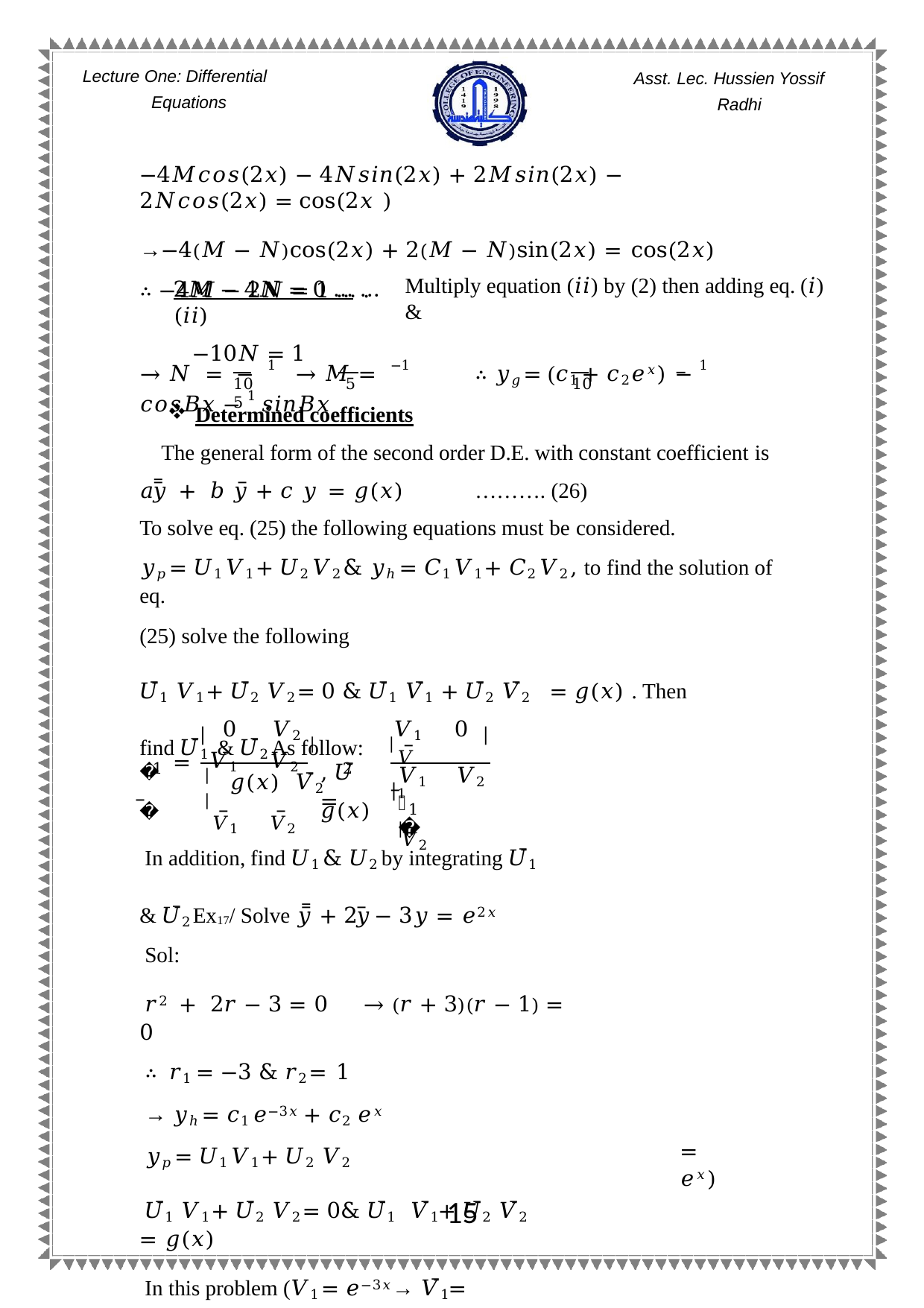

Lecture One: Differential  Equations
Asst. Lec. Hussien Yossif  Radhi
−4𝑀𝑐𝑜𝑠(2𝑥) − 4𝑁𝑠𝑖𝑛(2𝑥) + 2𝑀𝑠𝑖𝑛(2𝑥) − 2𝑁𝑐𝑜𝑠(2𝑥) = cos(2𝑥 )
→−4(𝑀 − 𝑁)cos(2𝑥) + 2(𝑀 − 𝑁)sin(2𝑥) = cos(2𝑥)
∴ −4𝑀 − 2𝑁 = 1 … . . (𝑖)
2𝑀 − 4𝑁 = 0 … … (𝑖𝑖)
−10𝑁 = 1

Multiply equation (𝑖𝑖) by (2) then adding eq. (𝑖) &
→ 𝑁  =  −  1    → 𝑀 =  −1	∴ 𝑦𝑔 = (𝑐1 + 𝑐2𝑒𝑥) − 1 𝑐𝑜𝑠𝐵𝑥 − 1 𝑠𝑖𝑛𝐵𝑥

10	5	10	5
Determined coefficients
The general form of the second order D.E. with constant coefficient is
𝑎𝑦̿   +  𝑏 𝑦̅ + 𝑐 𝑦 = 𝑔(𝑥)	………. (26)
To solve eq. (25) the following equations must be considered.
𝑦𝑝 = 𝑈1 𝑉1 + 𝑈2 𝑉2 & 𝑦ℎ = 𝐶1 𝑉1 + 𝐶2 𝑉2 , to find the solution of eq.
(25) solve the following
𝑈̅1 𝑉1 + 𝑈̅2 𝑉2 = 0 & 𝑈̅1 𝑉̅1 + 𝑈̅2 𝑉̅2 = 𝑔(𝑥) . Then find 𝑈̅1 & 𝑈̅2  As follow:
0	𝑉2   |	|𝑉1	0
𝑔(𝑥)	𝑉̅2	𝑔(𝑥)
|
|
𝑉̅1
𝑈̅
=
, 𝑈̅	=
1
2
|𝑉1	𝑉2 |
𝑉̅1	𝑉̅2
𝑉1	𝑉2 |

|
̅	𝑉̅2
𝑉
1
In addition, find 𝑈1 & 𝑈2 by integrating 𝑈̅1 & 𝑈̅2  Ex17/ Solve 𝑦̿ + 2𝑦̅ − 3𝑦 = 𝑒2𝑥
Sol:
𝑟2  +  2𝑟 − 3 = 0	→ (𝑟 + 3)(𝑟 − 1) = 0
∴	𝑟1 = −3 & 𝑟2 = 1
→ 𝑦ℎ = 𝑐1 𝑒−3𝑥 + 𝑐2 𝑒𝑥
𝑦𝑝 = 𝑈1 𝑉1 + 𝑈2 𝑉2
𝑈̅1 𝑉1 + 𝑈̅2 𝑉2 = 0& 𝑈̅1 𝑉̅1 + 𝑈̅2 𝑉̅2 = 𝑔(𝑥)
In this problem (𝑉1 = 𝑒−3𝑥→ 𝑉̅1 = −3𝑒−3𝑥, 𝑉2 = 𝑒𝑥 → 𝑉̅2
= 𝑒𝑥)
15